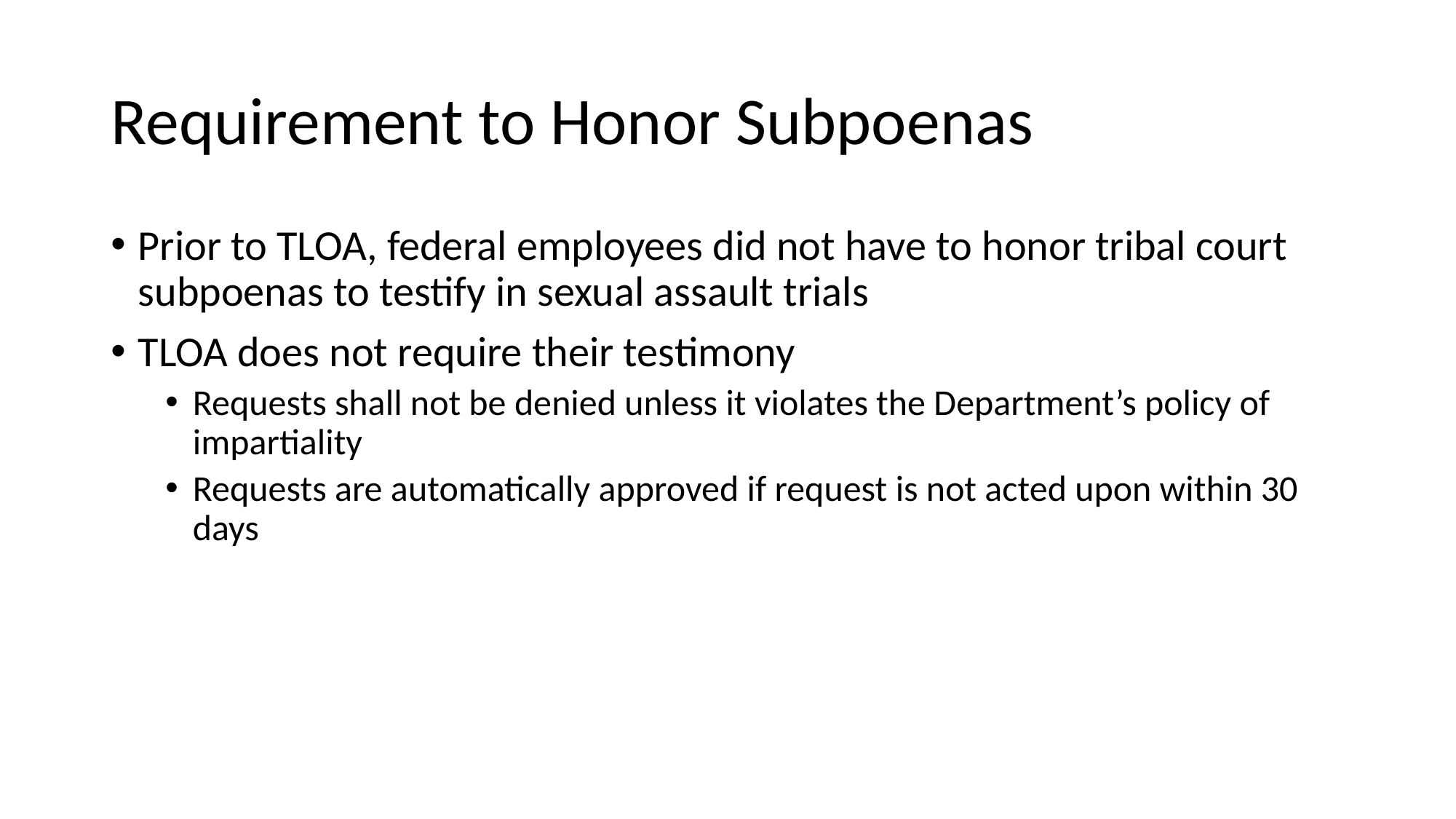

# Requirement to Honor Subpoenas
Prior to TLOA, federal employees did not have to honor tribal court subpoenas to testify in sexual assault trials
TLOA does not require their testimony
Requests shall not be denied unless it violates the Department’s policy of impartiality
Requests are automatically approved if request is not acted upon within 30 days